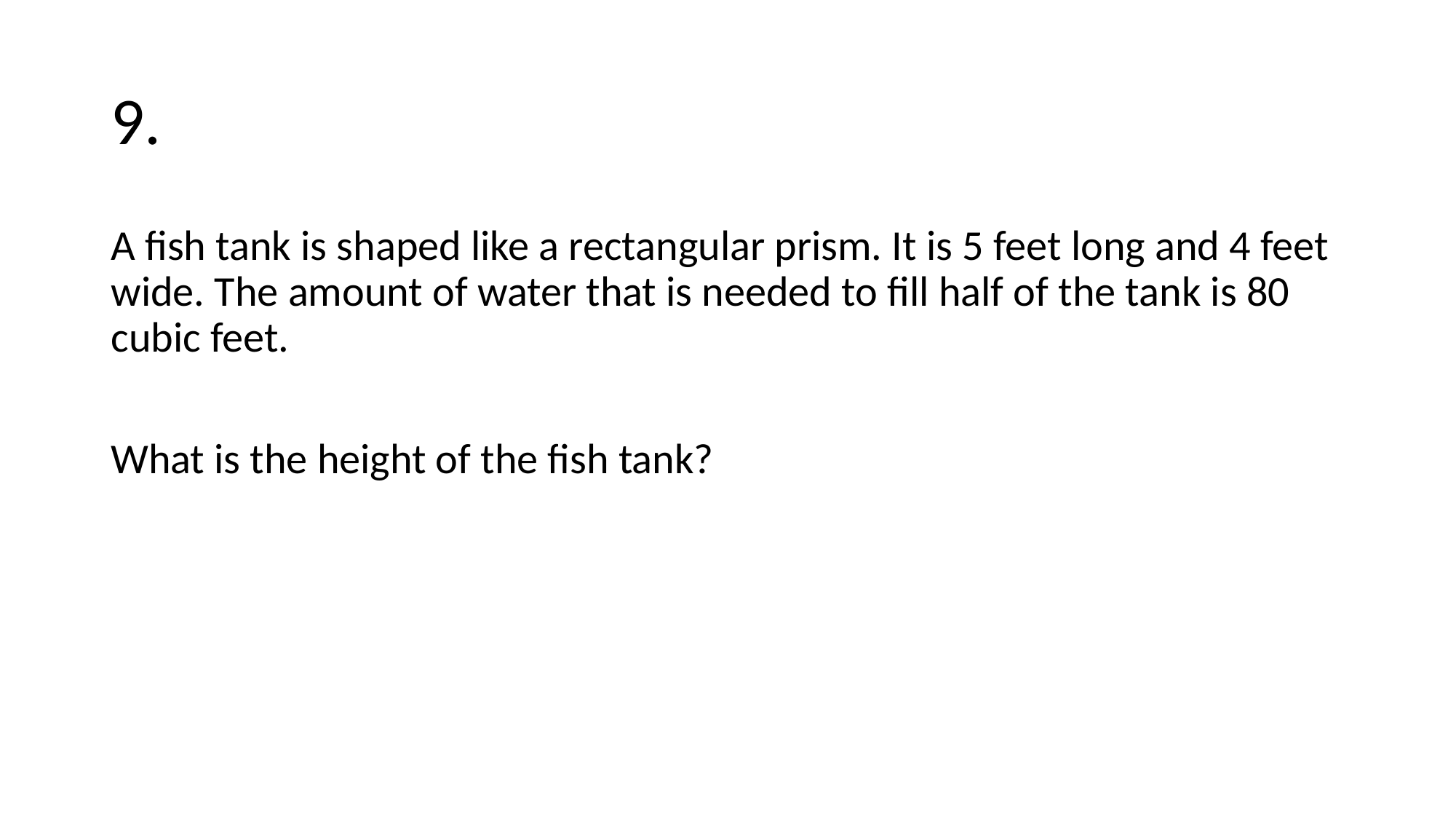

# 9.
A fish tank is shaped like a rectangular prism. It is 5 feet long and 4 feet wide. The amount of water that is needed to fill half of the tank is 80 cubic feet.

What is the height of the fish tank?